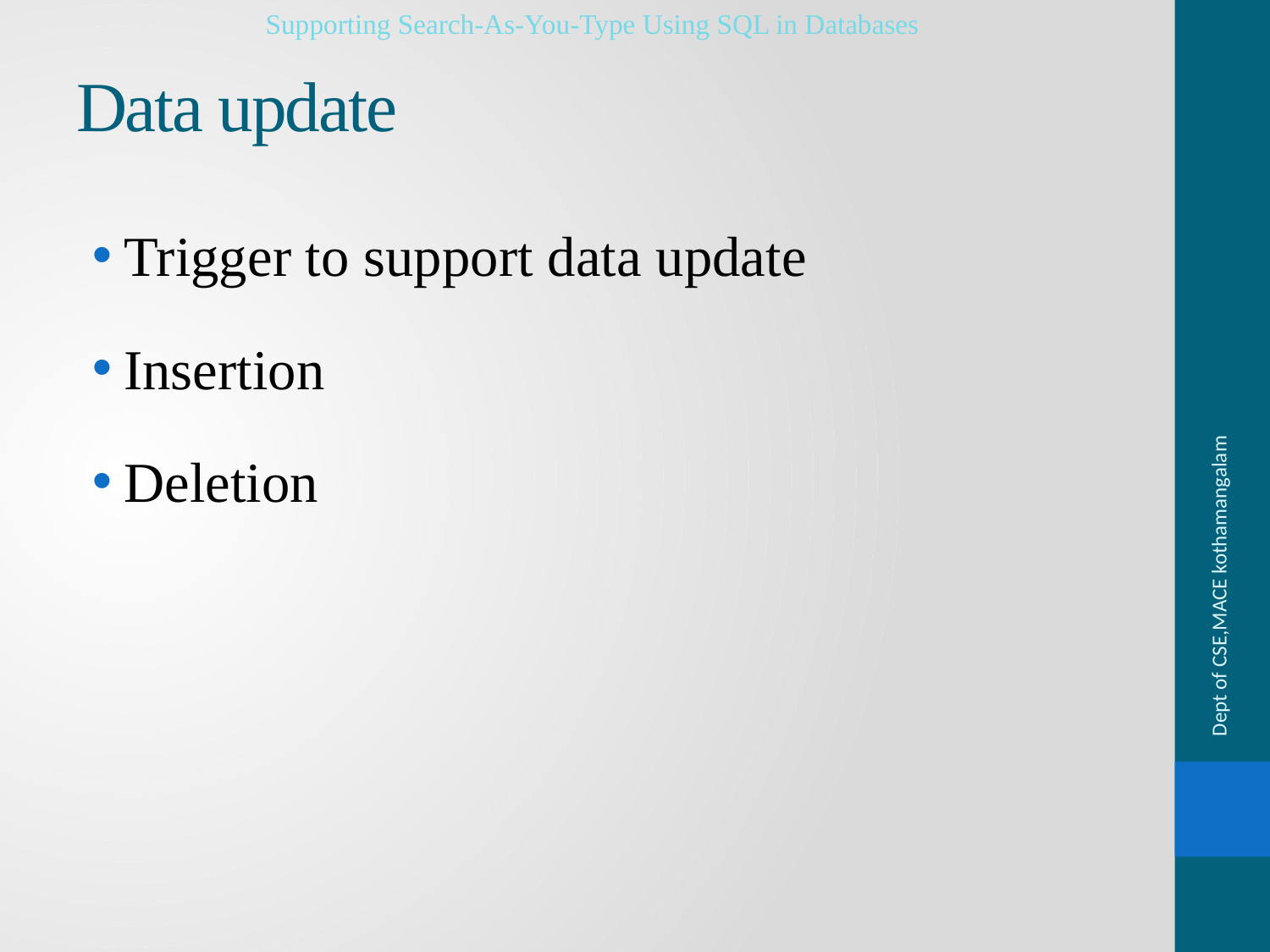

Supporting Search-As-You-Type Using SQL in Databases
# Data update
Trigger to support data update
Insertion
Deletion
Dept of CSE,MACE kothamangalam